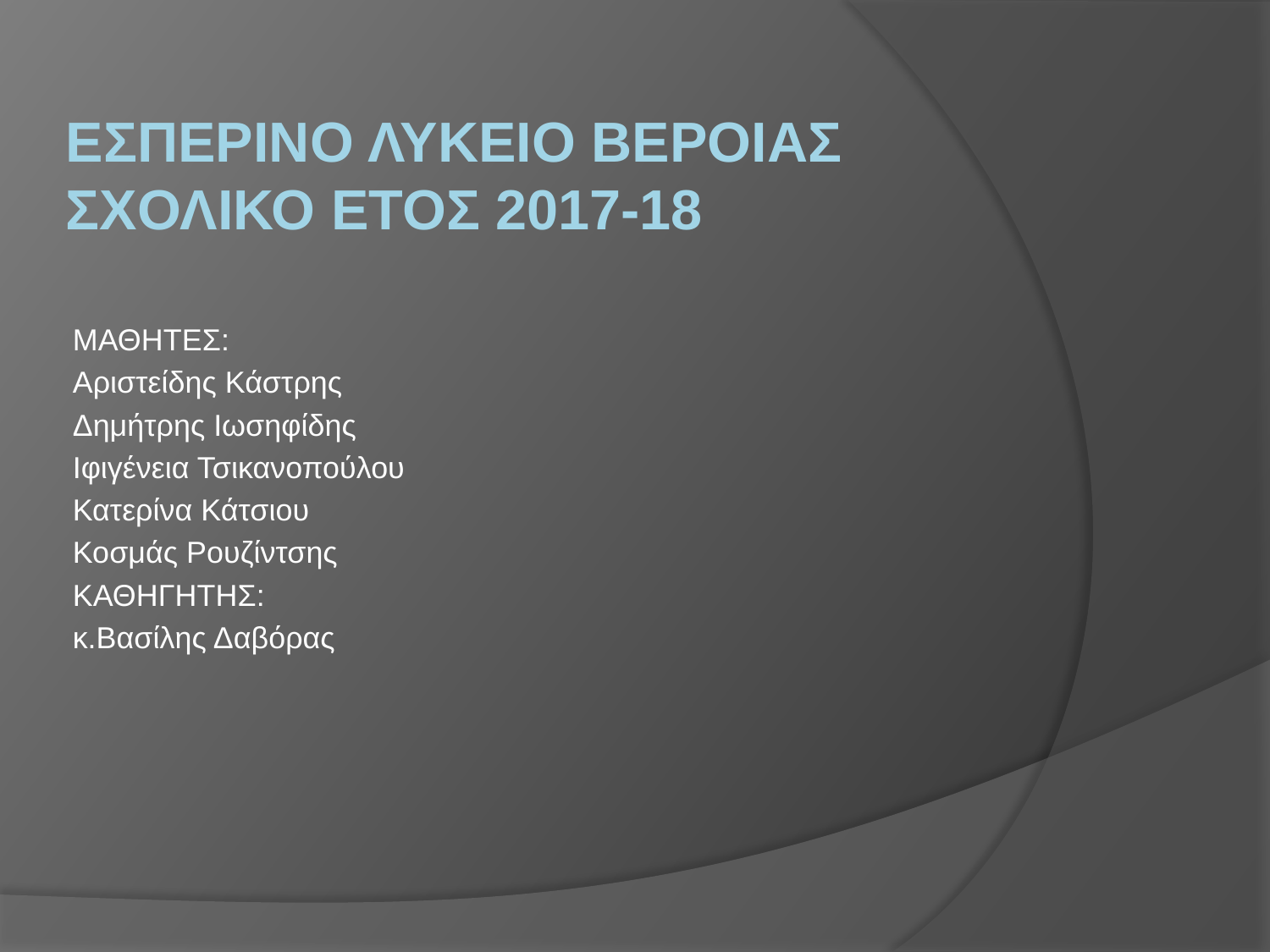

# ΕΣπΕΡΙΝο ΛυΚΕΙΟ ΒΕΡΟιΑΣ ΣΧΟΛΙΚο εΤΟΣ 2017-18
ΜΑΘΗΤΕΣ:
Αριστείδης Κάστρης
Δημήτρης Ιωσηφίδης
Ιφιγένεια Τσικανοπούλου
Κατερίνα Κάτσιου
Κοσμάς Ρουζίντσης
ΚΑΘΗΓΗΤΗΣ:
κ.Βασίλης Δαβόρας